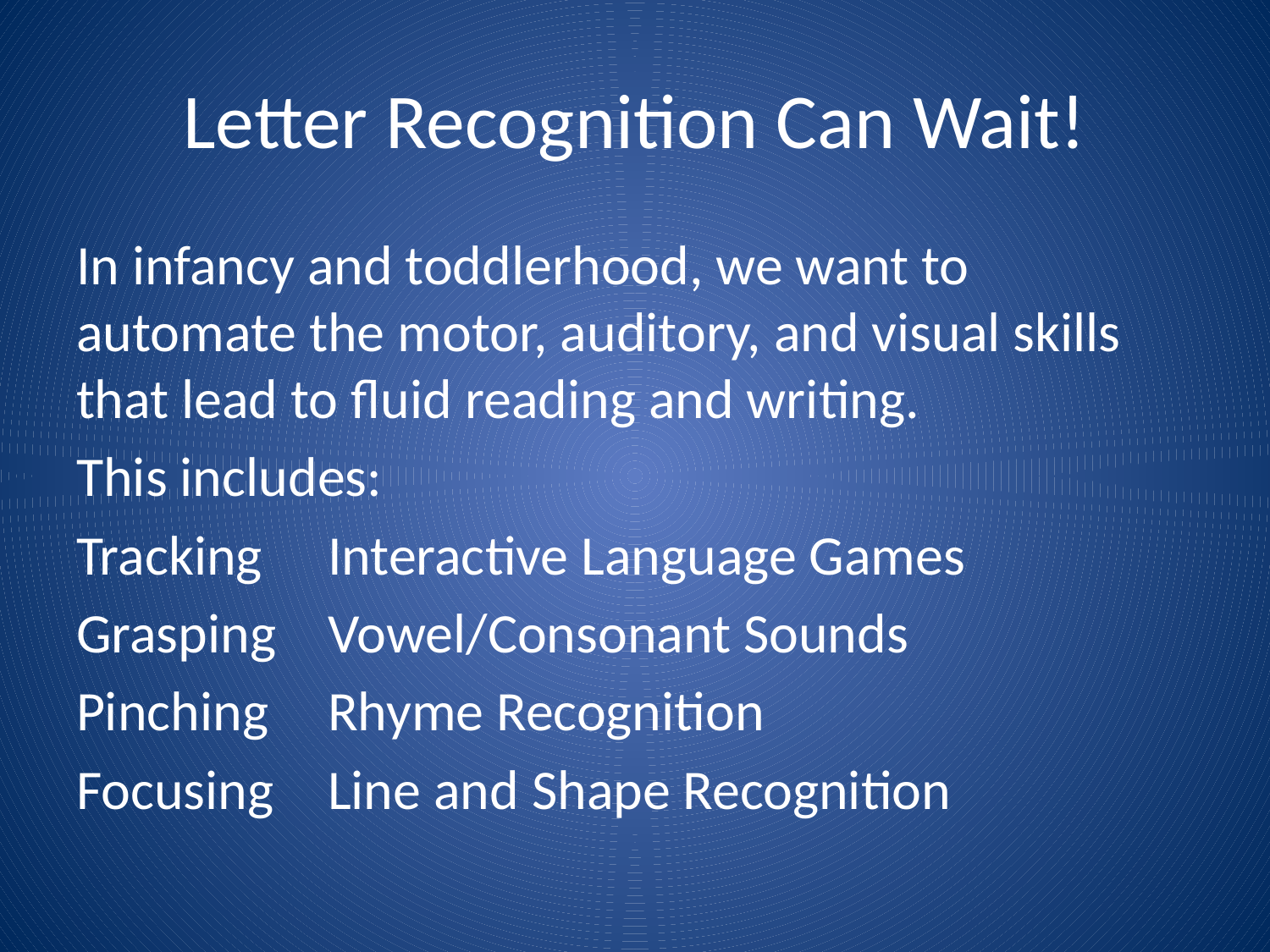

# Letter Recognition Can Wait!
In infancy and toddlerhood, we want to automate the motor, auditory, and visual skills that lead to fluid reading and writing.
This includes:
Tracking		Interactive Language Games
Grasping		Vowel/Consonant Sounds
Pinching		Rhyme Recognition
Focusing		Line and Shape Recognition